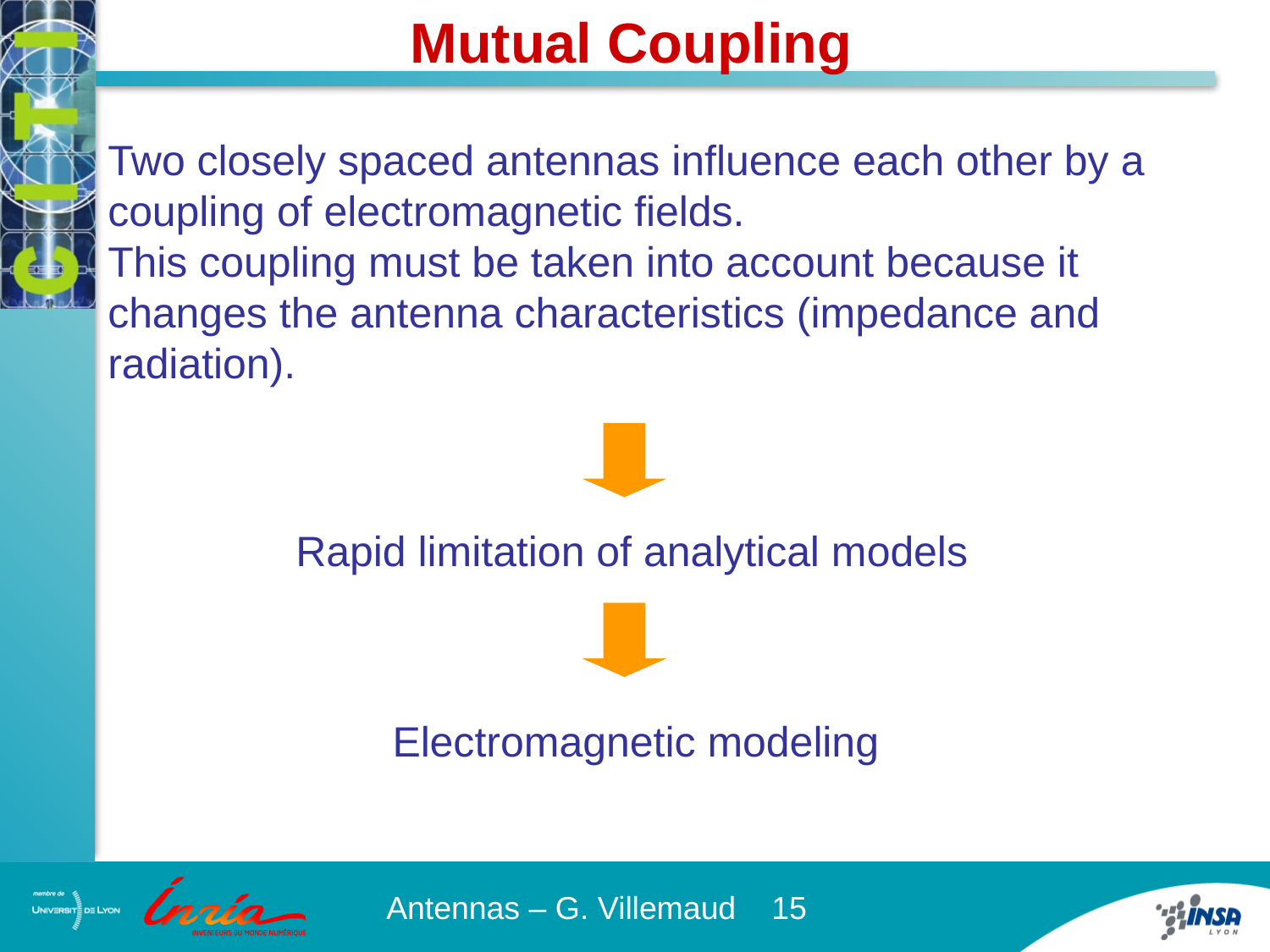

Mutual Coupling
Two closely spaced antennas influence each other by a coupling of electromagnetic fields.
This coupling must be taken into account because it changes the antenna characteristics (impedance and radiation).

Rapid limitation of analytical models

Electromagnetic modeling